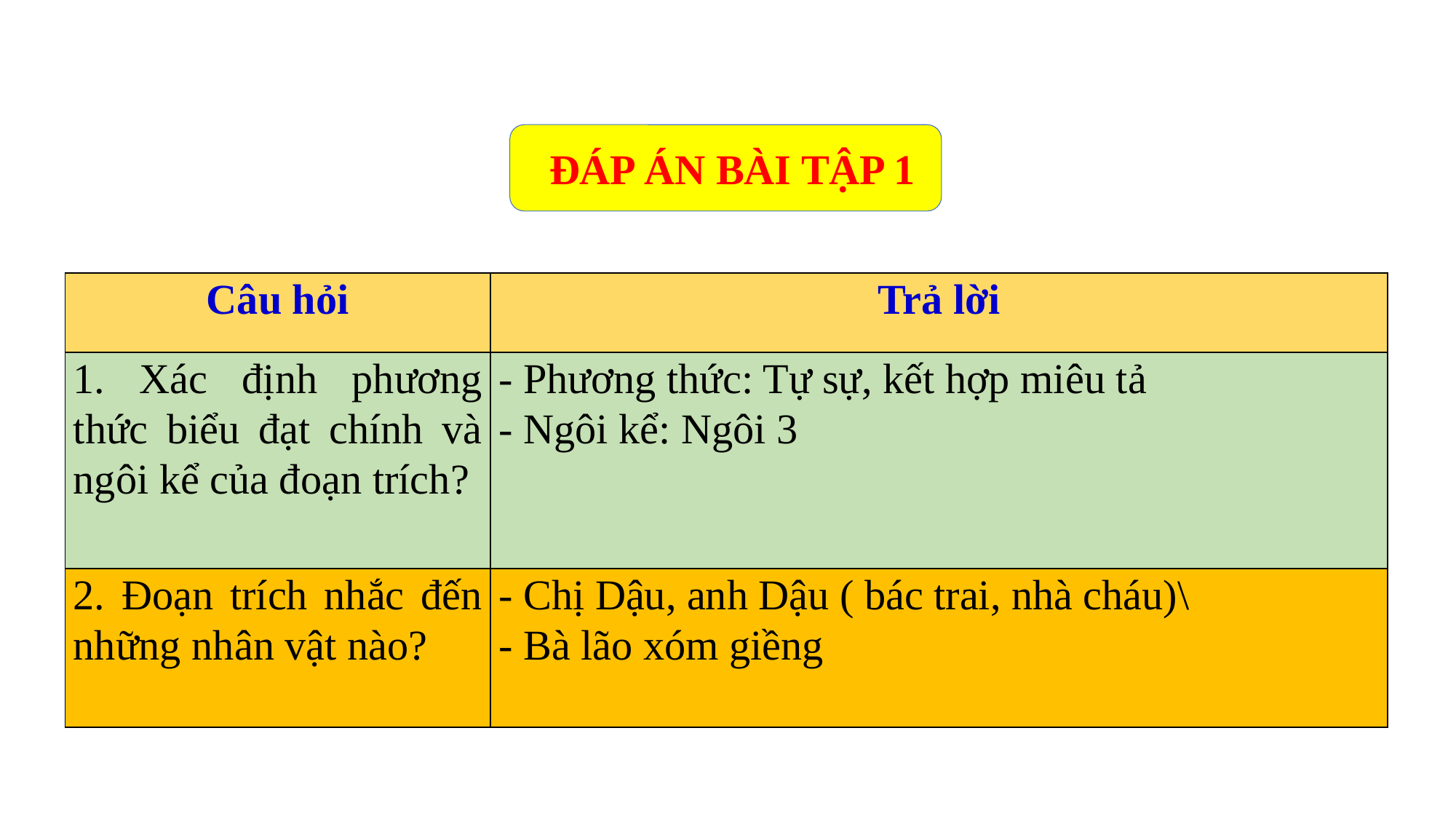

ĐÁP ÁN BÀI TẬP 1
| Câu hỏi | Trả lời |
| --- | --- |
| 1. Xác định phương thức biểu đạt chính và ngôi kể của đoạn trích? | - Phương thức: Tự sự, kết hợp miêu tả - Ngôi kể: Ngôi 3 |
| 2. Đoạn trích nhắc đến những nhân vật nào? | - Chị Dậu, anh Dậu ( bác trai, nhà cháu)\ - Bà lão xóm giềng |